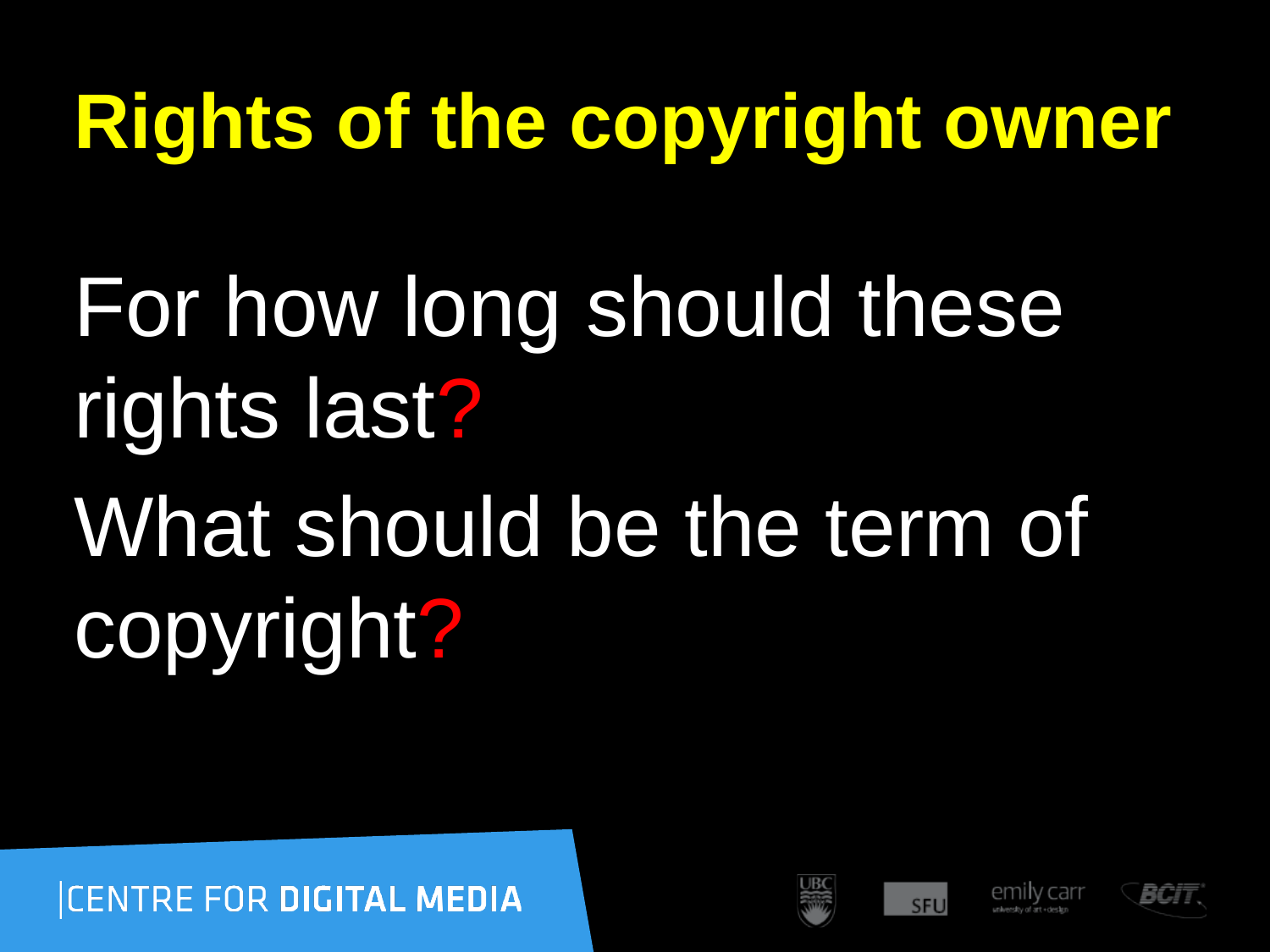

70
# Rights of the copyright owner
For how long should these rights last?
What should be the term of copyright?